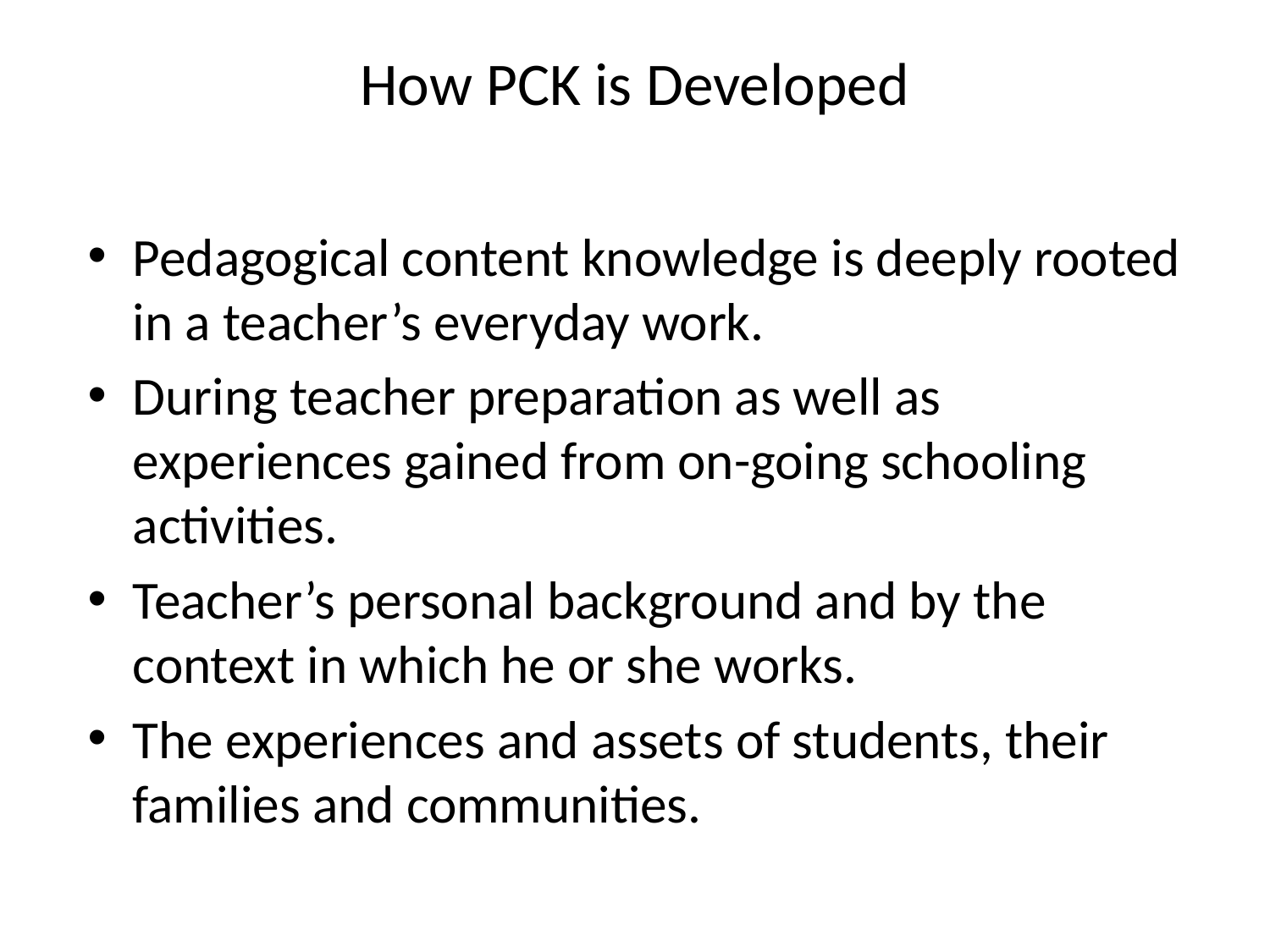

# How PCK is Developed
Pedagogical content knowledge is deeply rooted in a teacher’s everyday work.
During teacher preparation as well as experiences gained from on-going schooling activities.
Teacher’s personal background and by the context in which he or she works.
The experiences and assets of students, their families and communities.